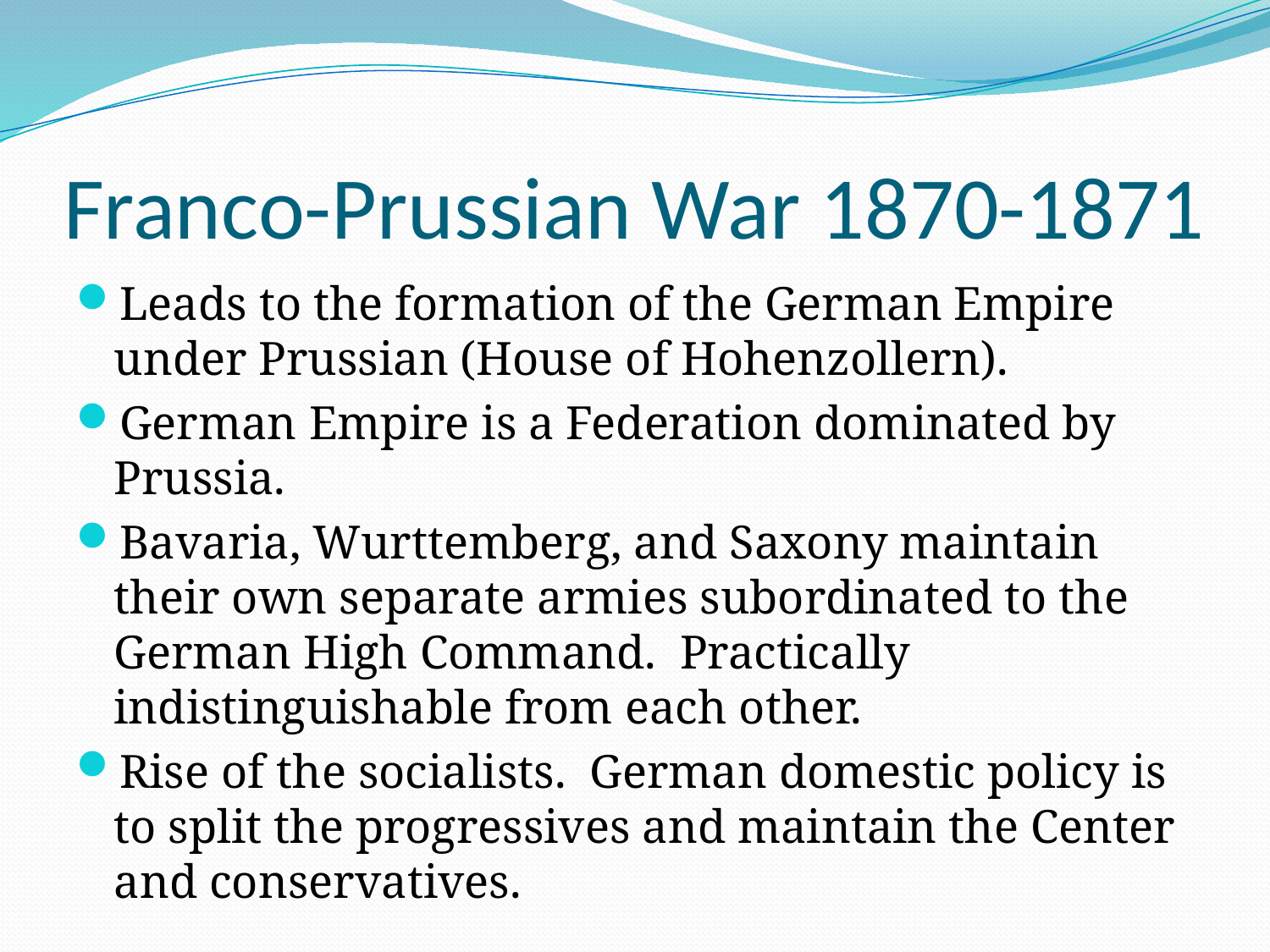

# Franco-Prussian War 1870-1871
Leads to the formation of the German Empire under Prussian (House of Hohenzollern).
German Empire is a Federation dominated by Prussia.
Bavaria, Wurttemberg, and Saxony maintain their own separate armies subordinated to the German High Command.  Practically indistinguishable from each other.
Rise of the socialists.  German domestic policy is to split the progressives and maintain the Center and conservatives.